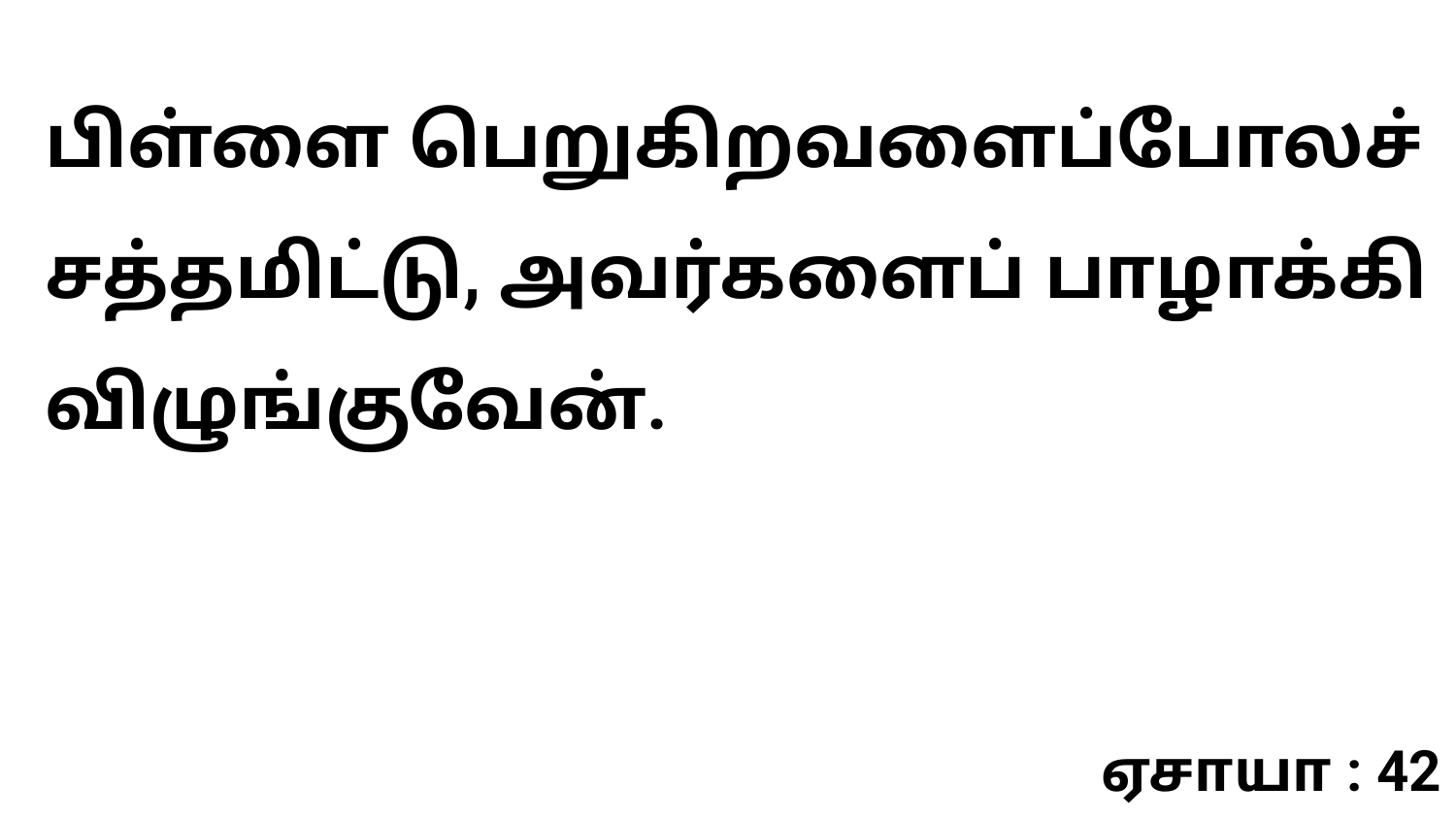

பிள்ளை பெறுகிறவளைப்போலச் சத்தமிட்டு, அவர்களைப் பாழாக்கி விழுங்குவேன்.
ஏசாயா : 42